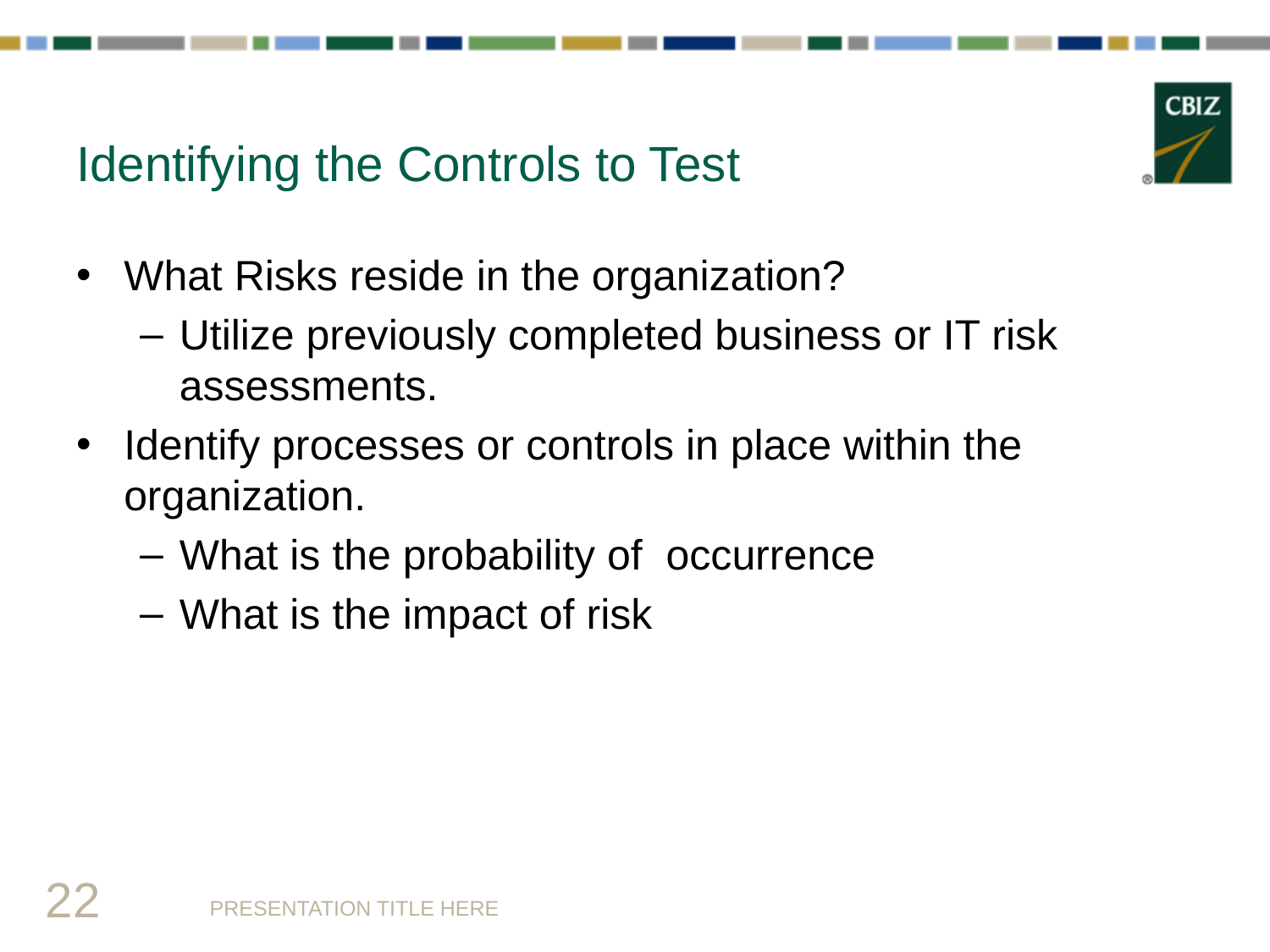

# Identifying the Controls to Test
What Risks reside in the organization?
Utilize previously completed business or IT risk assessments.
Identify processes or controls in place within the organization.
What is the probability of  occurrence
What is the impact of risk

22
PRESENTATION TITLE HERE